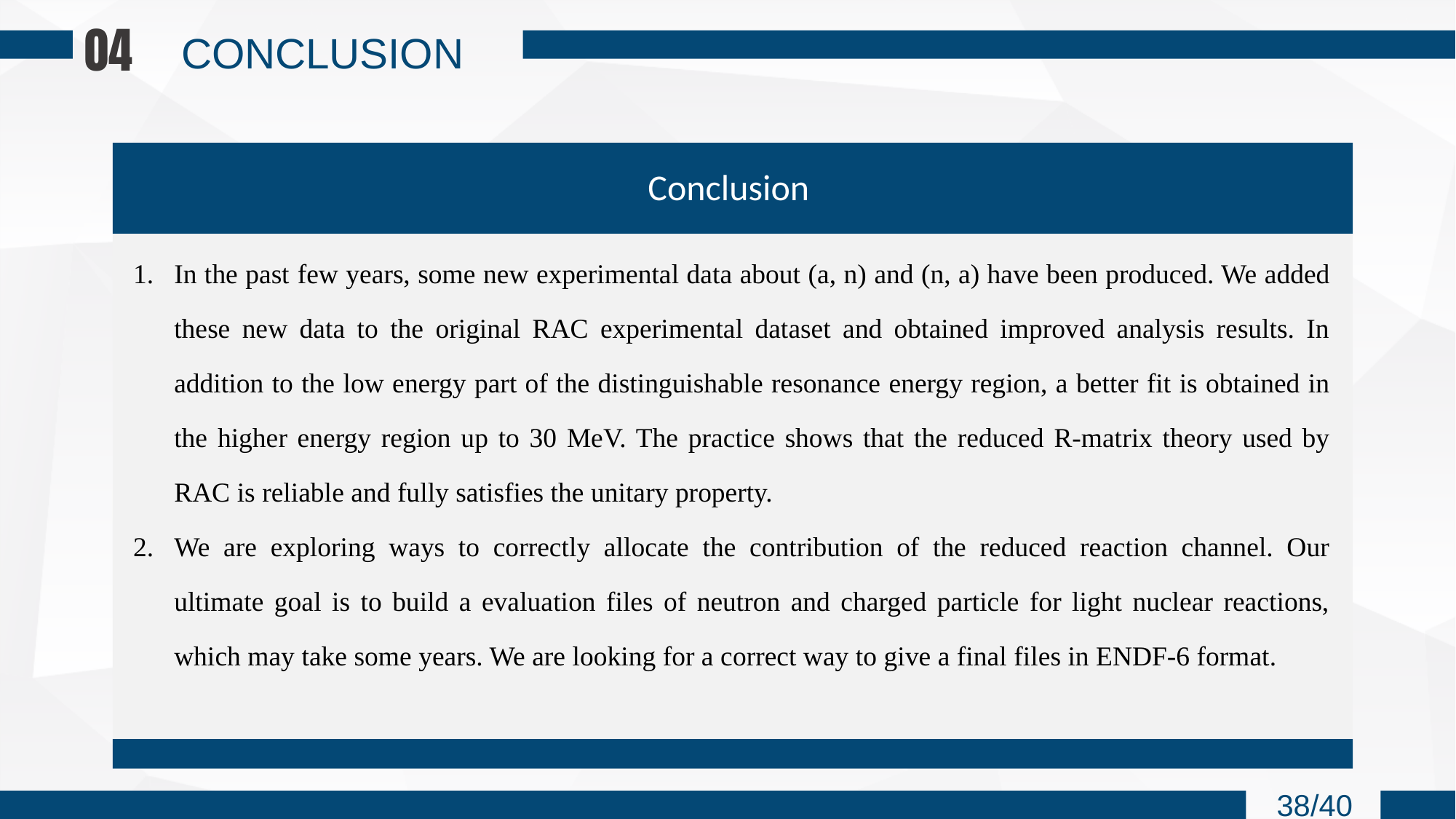

04
CONCLUSION

Conclusion
In the past few years, some new experimental data about (a, n) and (n, a) have been produced. We added these new data to the original RAC experimental dataset and obtained improved analysis results. In addition to the low energy part of the distinguishable resonance energy region, a better fit is obtained in the higher energy region up to 30 MeV. The practice shows that the reduced R-matrix theory used by RAC is reliable and fully satisfies the unitary property.
We are exploring ways to correctly allocate the contribution of the reduced reaction channel. Our ultimate goal is to build a evaluation files of neutron and charged particle for light nuclear reactions, which may take some years. We are looking for a correct way to give a final files in ENDF-6 format.

38/40